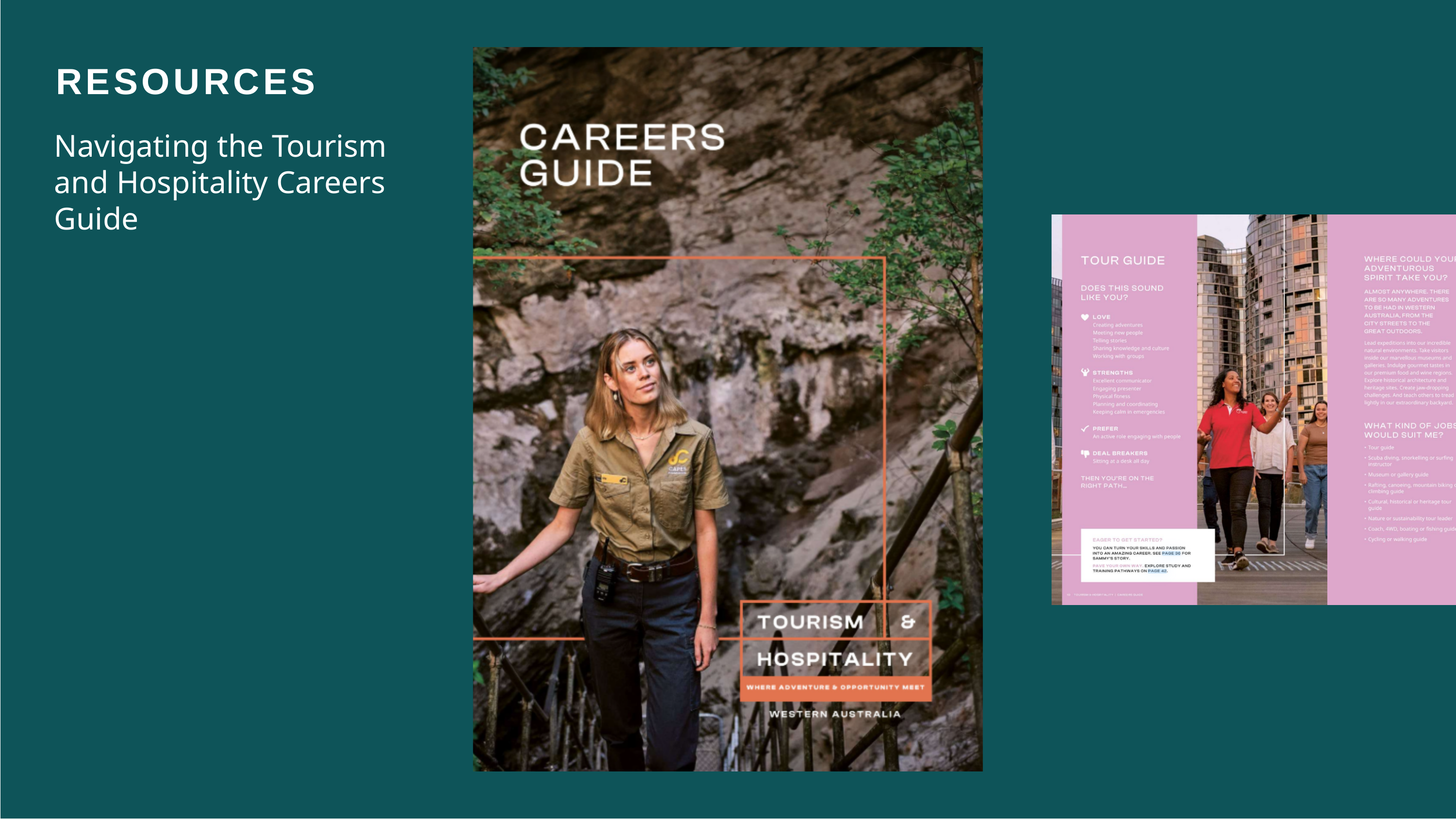

RESOURCES
Navigating the Tourism and Hospitality Careers Guide